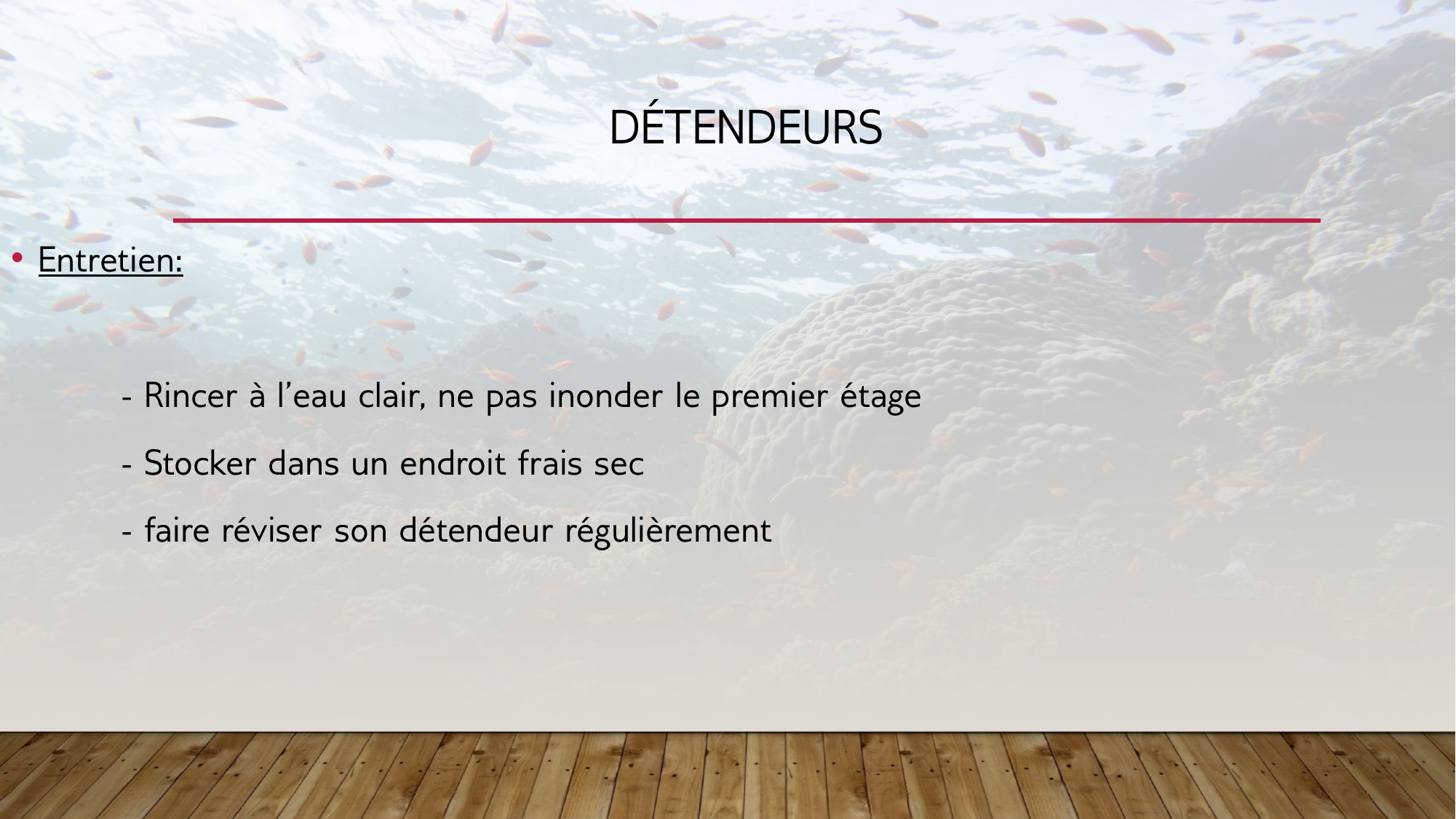

# détendeurs
Entretien:

	- Rincer à l’eau clair, ne pas inonder le premier étage
	- Stocker dans un endroit frais sec
	- faire réviser son détendeur régulièrement